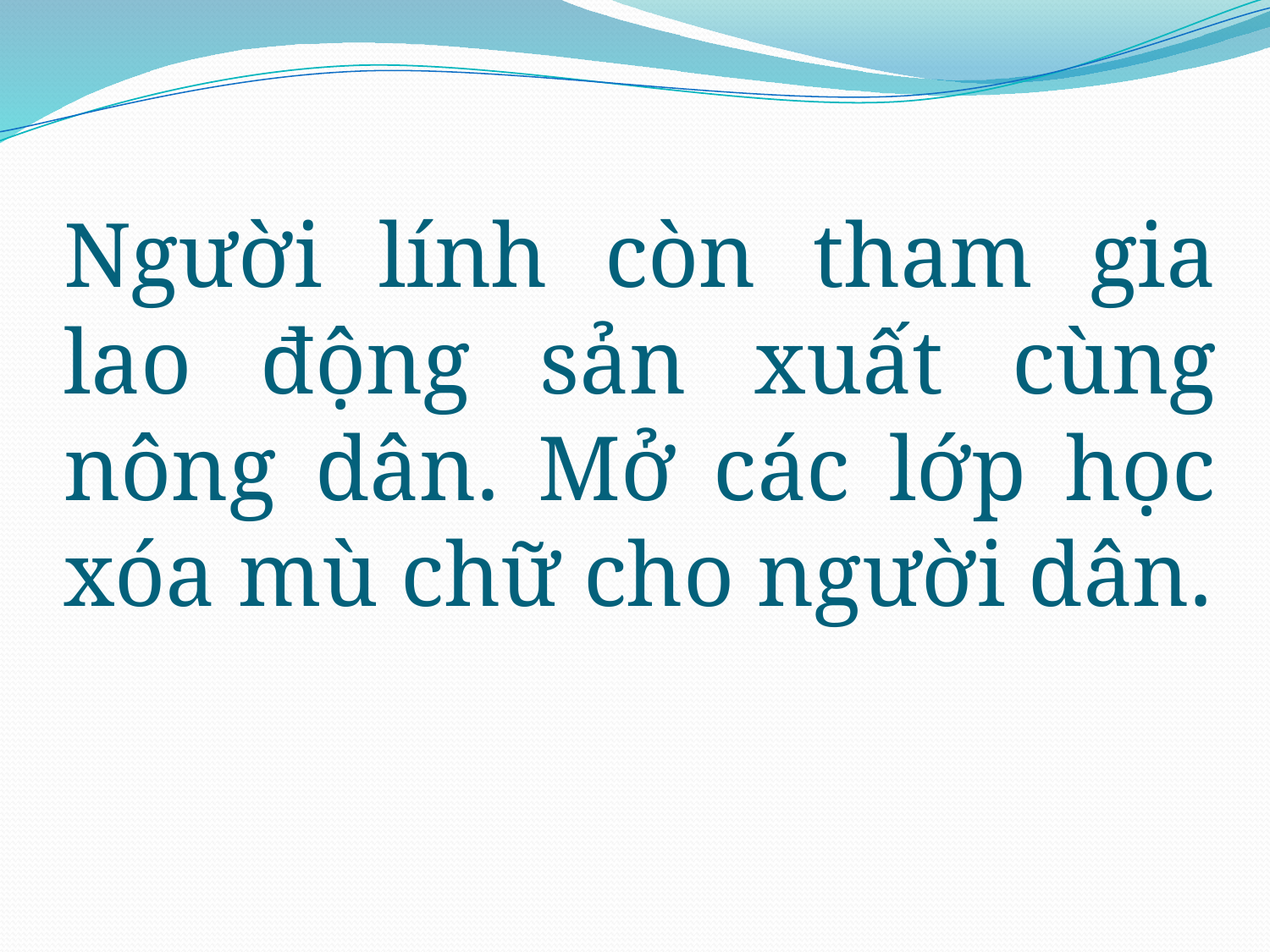

# Người lính còn tham gia lao động sản xuất cùng nông dân. Mở các lớp học xóa mù chữ cho người dân.